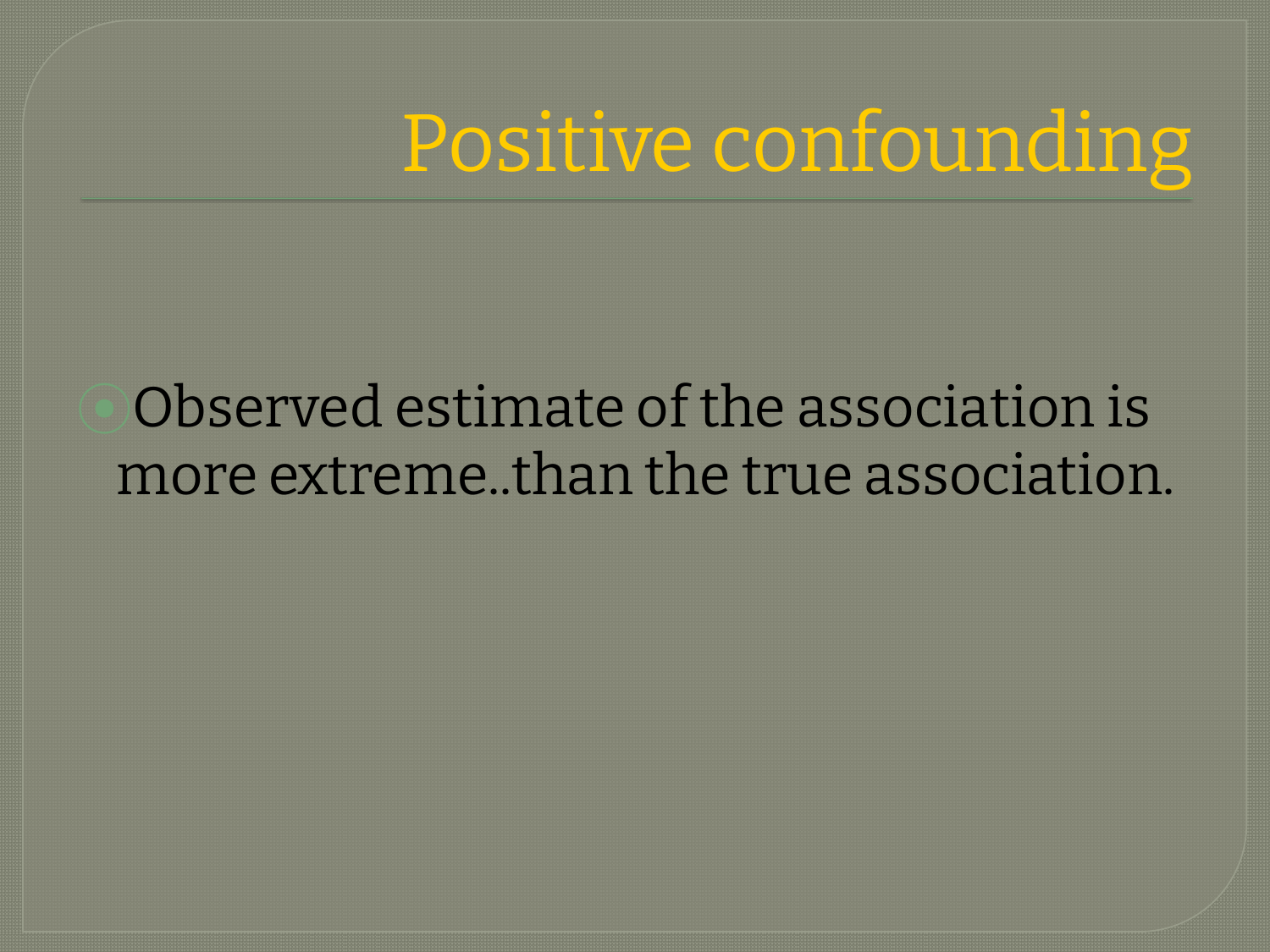

# Positive confounding

Observed estimate of the association is more extreme..than the true association.